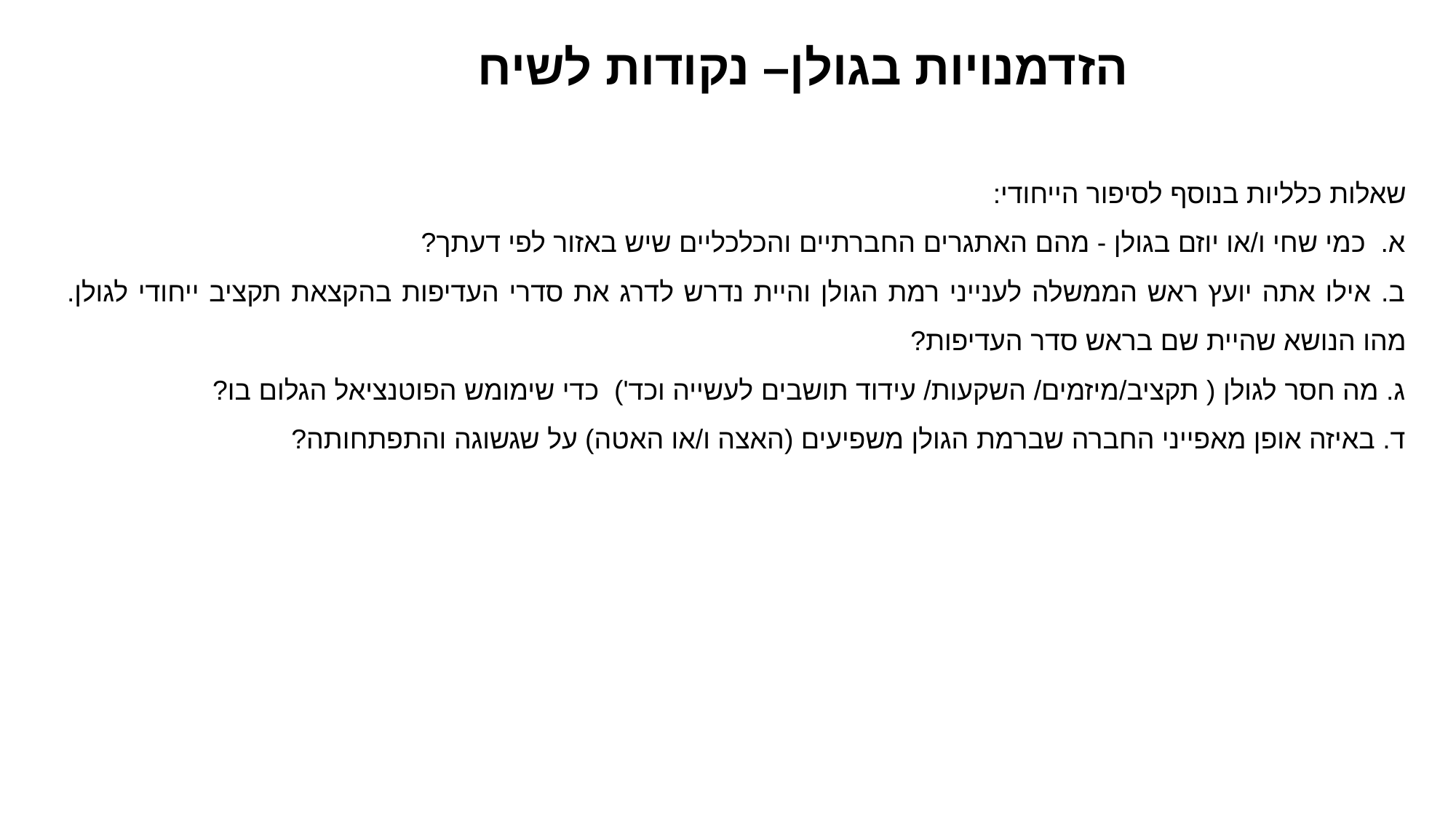

הזדמנויות בגולן– נקודות לשיח
שאלות כלליות בנוסף לסיפור הייחודי:
א.  כמי שחי ו/או יוזם בגולן - מהם האתגרים החברתיים והכלכליים שיש באזור לפי דעתך?
ב. אילו אתה יועץ ראש הממשלה לענייני רמת הגולן והיית נדרש לדרג את סדרי העדיפות בהקצאת תקציב ייחודי לגולן. מהו הנושא שהיית שם בראש סדר העדיפות?
ג. מה חסר לגולן ( תקציב/מיזמים/ השקעות/ עידוד תושבים לעשייה וכד')  כדי שימומש הפוטנציאל הגלום בו?
ד. באיזה אופן מאפייני החברה שברמת הגולן משפיעים (האצה ו/או האטה) על שגשוגה והתפתחותה?